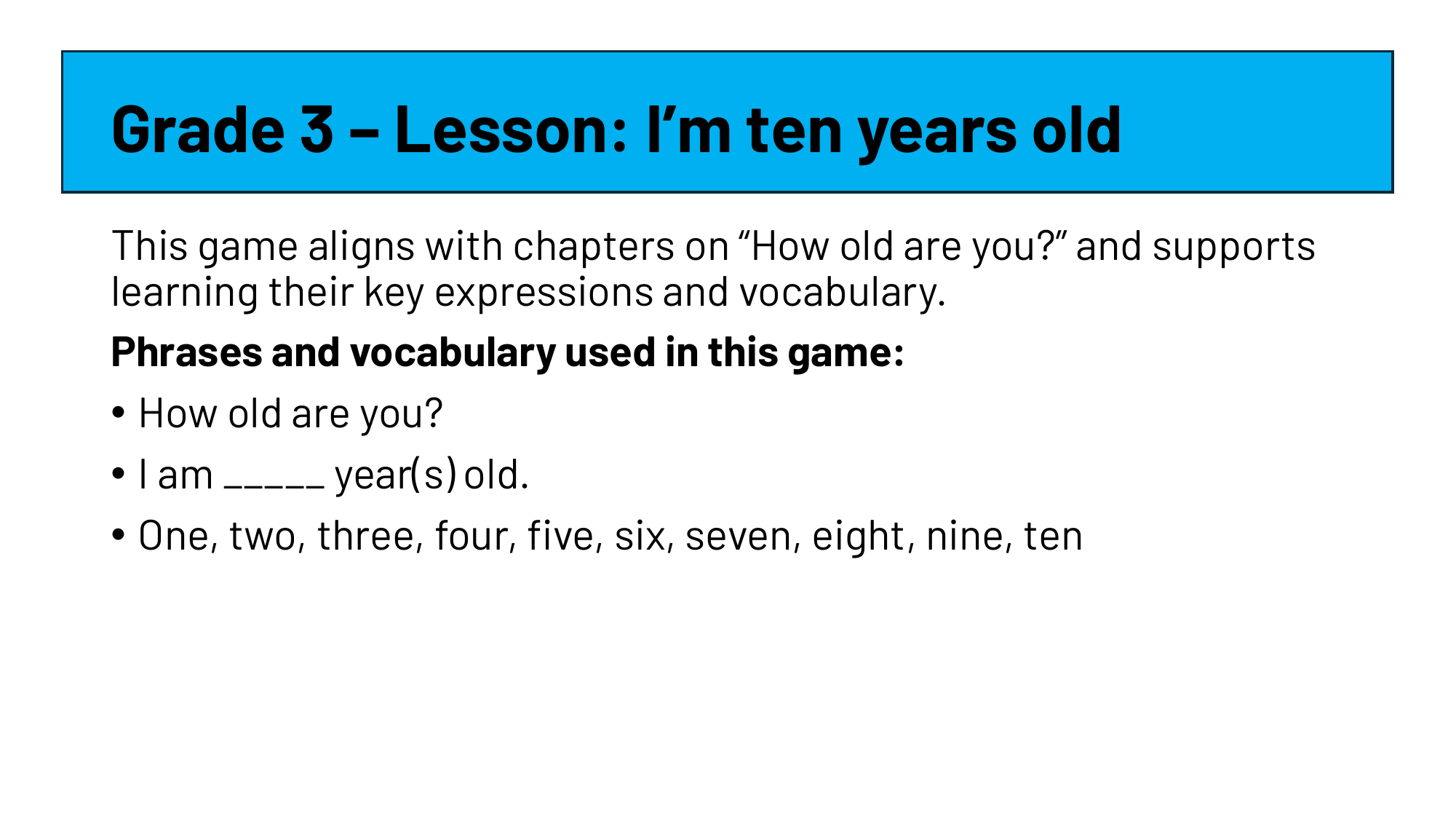

# Grade 3 – Lesson: I’m ten years old
This game aligns with chapters on “How old are you?” and supports learning their key expressions and vocabulary.
Phrases and vocabulary used in this game:
How old are you?
I am _____ year(s) old.
One, two, three, four, five, six, seven, eight, nine, ten